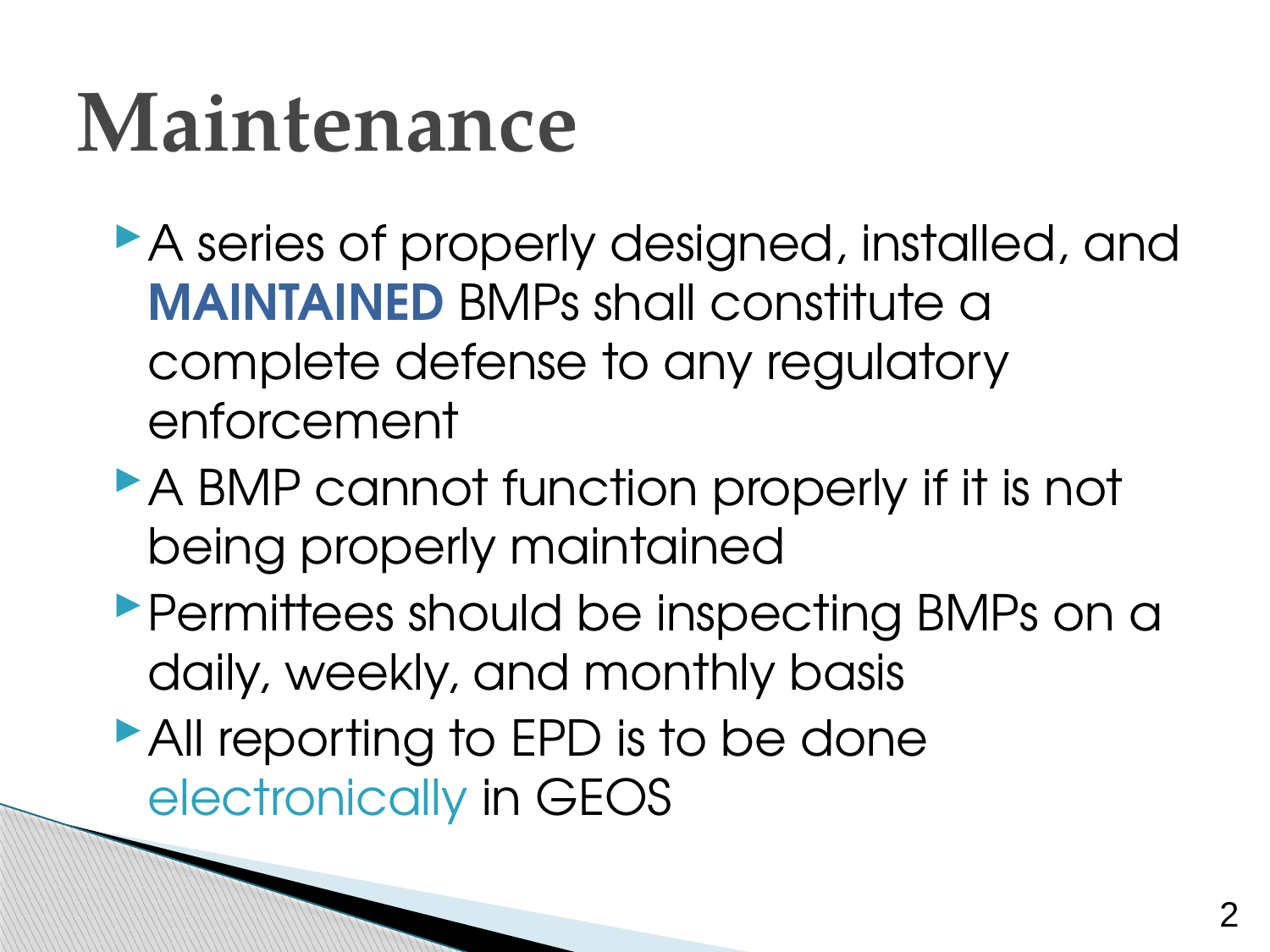

# Maintenance
A series of properly designed, installed, and MAINTAINED BMPs shall constitute a complete defense to any regulatory enforcement
A BMP cannot function properly if it is not being properly maintained
Permittees should be inspecting BMPs on a daily, weekly, and monthly basis
All reporting to EPD is to be done electronically in GEOS
2